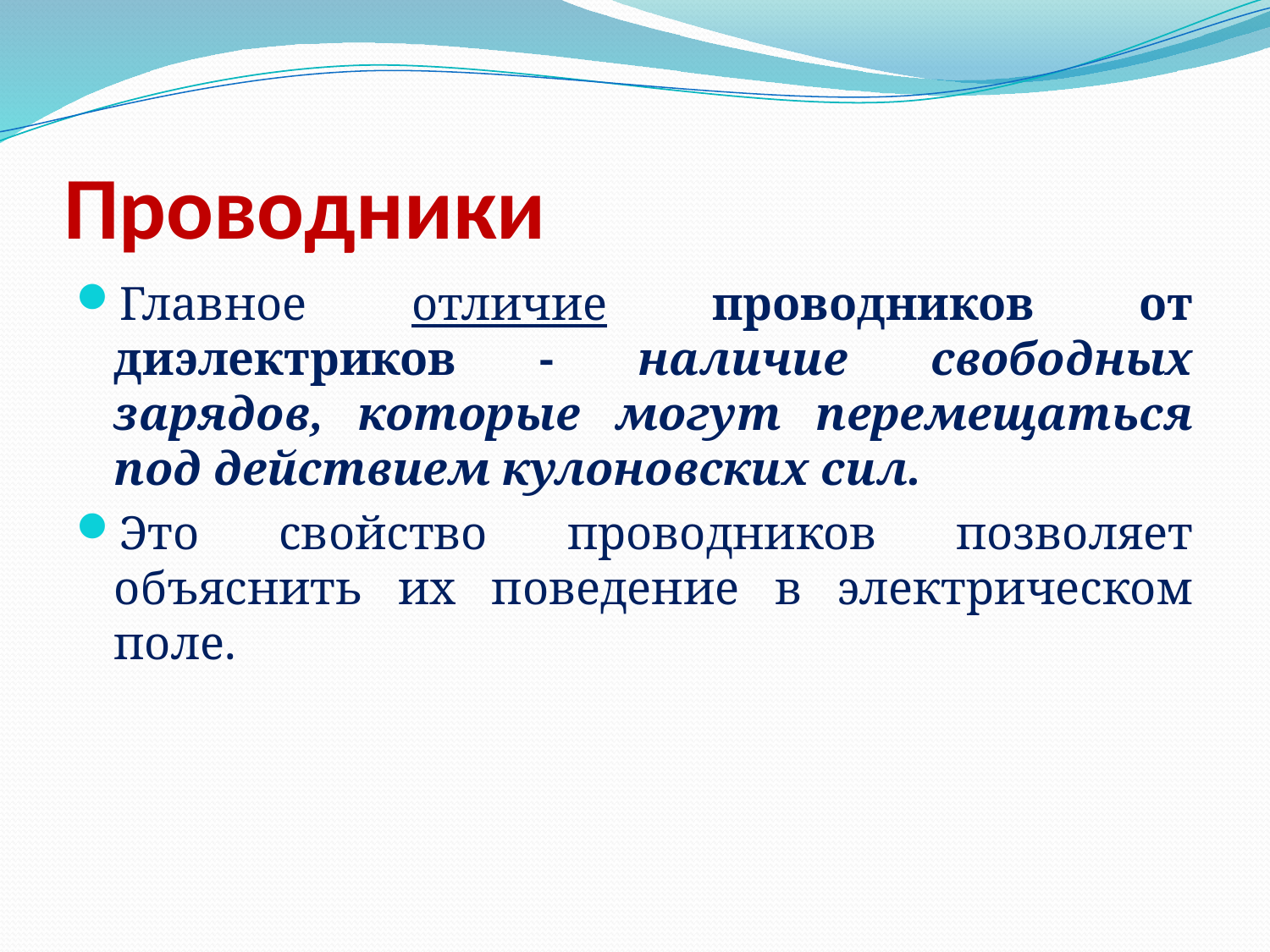

# Проводники
Главное отличие проводников от диэлектриков - наличие свободных зарядов, которые могут перемещаться под действием кулоновских сил.
Это свойство проводников позволяет объяснить их поведение в электрическом поле.